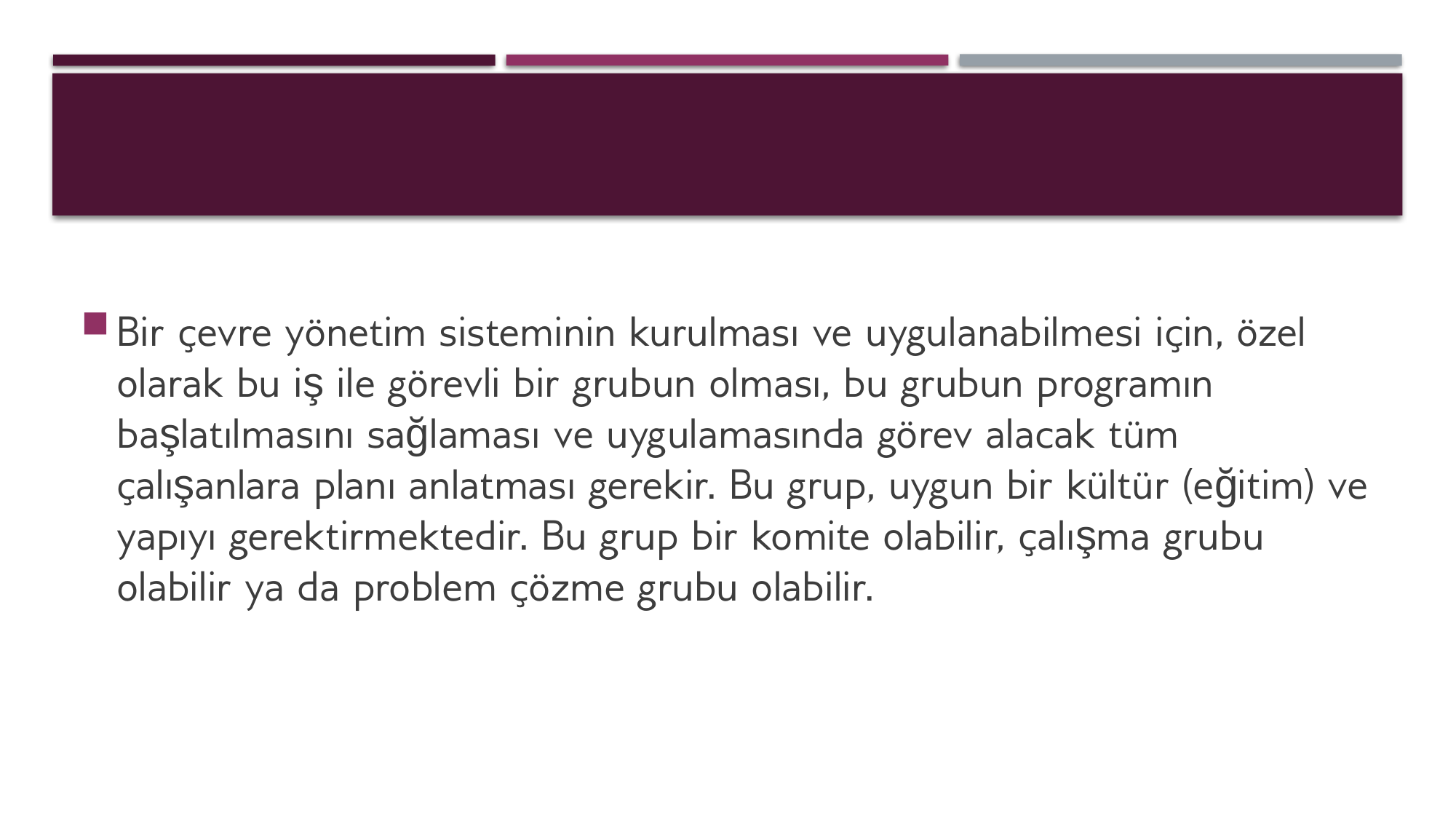

Bir çevre yönetim sisteminin kurulması ve uygulanabilmesi için, özel olarak bu iş ile görevli bir grubun olması, bu grubun programın başlatılmasını sağlaması ve uygulamasında görev alacak tüm çalışanlara planı anlatması gerekir. Bu grup, uygun bir kültür (eğitim) ve yapıyı gerektirmektedir. Bu grup bir komite olabilir, çalışma grubu olabilir ya da problem çözme grubu olabilir.